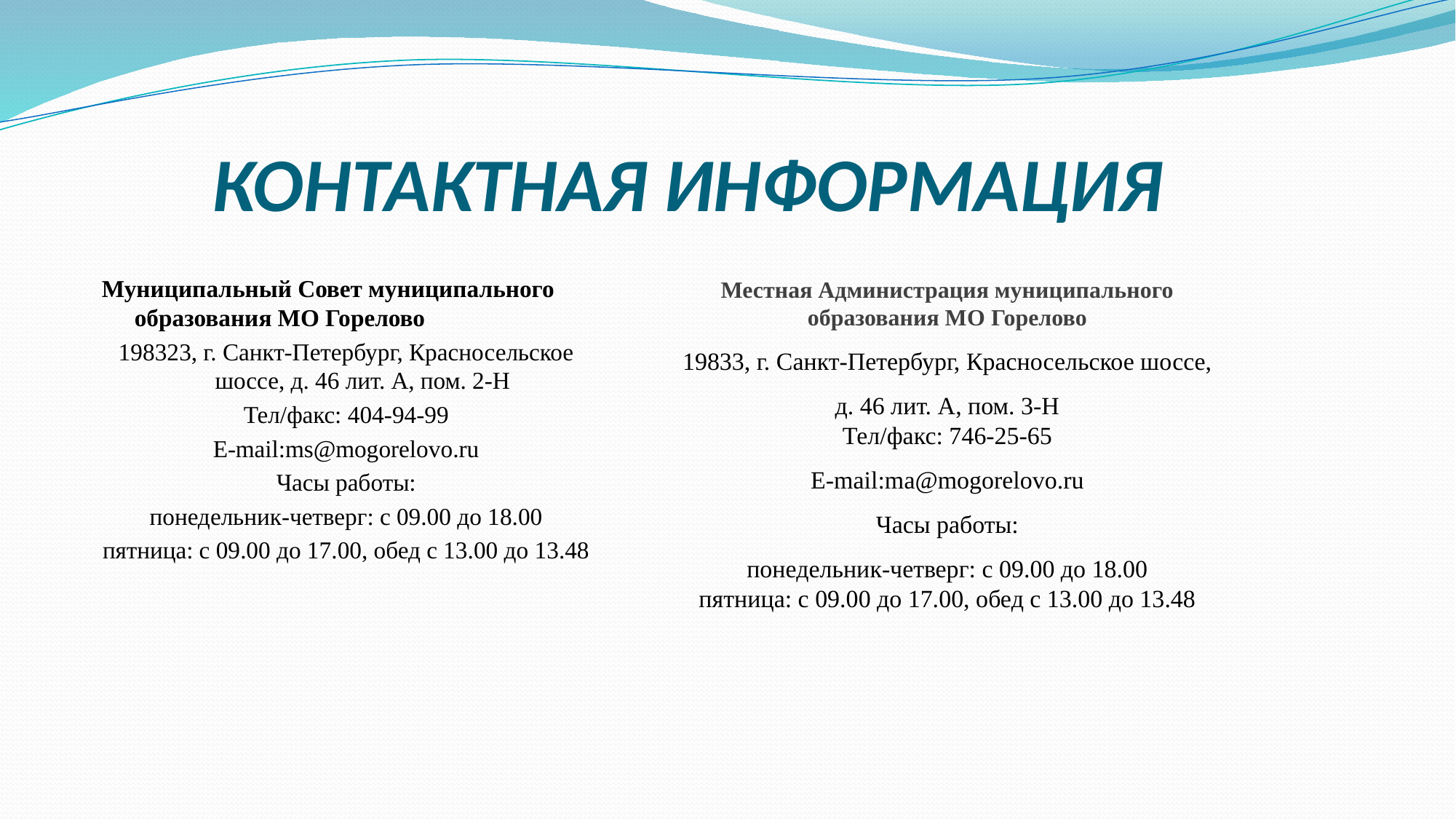

# КОНТАКТНАЯ ИНФОРМАЦИЯ
Муниципальный Совет муниципального образования МО Горелово
198323, г. Санкт-Петербург, Красносельское шоссе, д. 46 лит. А, пом. 2-Н
Тел/факс: 404-94-99
E-mail:ms@mogorelovo.ru
Часы работы:
понедельник-четверг: с 09.00 до 18.00
пятница: с 09.00 до 17.00, обед с 13.00 до 13.48

Местная Администрация муниципального образования МО Горелово
19833, г. Санкт-Петербург, Красносельское шоссе, д. 46 лит. А, пом. 3-Н
Тел/факс: 746-25-65
E-mail:ma@mogorelovo.ru
Часы работы:
понедельник-четверг: с 09.00 до 18.00
пятница: с 09.00 до 17.00, обед с 13.00 до 13.48